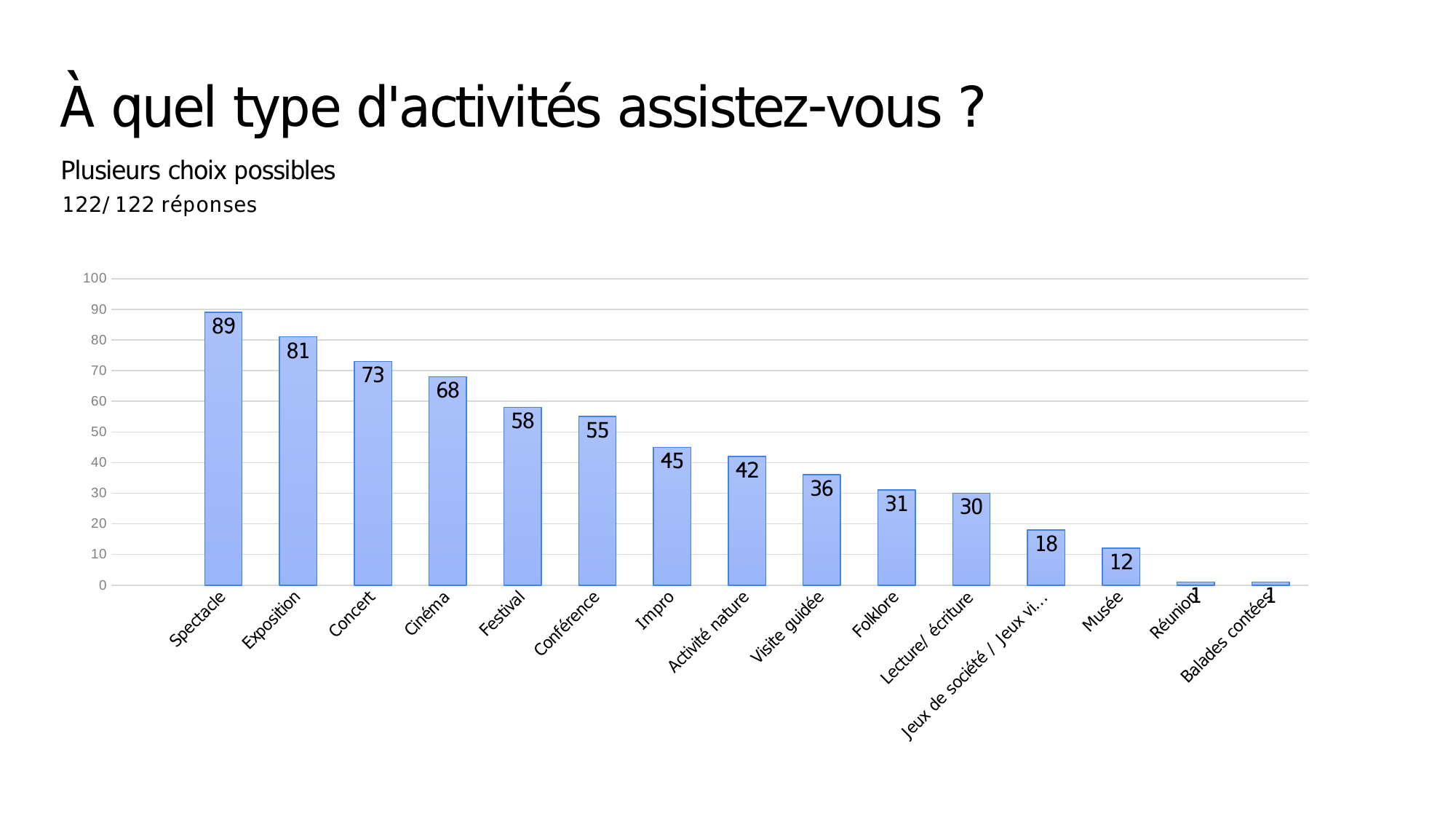

# À quel type d'activités assistez-vous ? Plusieurs choix possibles
122/122 réponses

### Chart

| Category | À quel type d'activités assistez-vous ? (plusieurs choix possibles) |
|---|---|
|  | None |
| Spectacle | 89.0 |
| Exposition | 81.0 |
| Concert | 73.0 |
| Cinéma | 68.0 |
| Festival | 58.0 |
| Conférence | 55.0 |
| Impro | 45.0 |
| Activité nature | 42.0 |
| Visite guidée | 36.0 |
| Folklore | 31.0 |
| Lecture/ écriture | 30.0 |
| Jeux de société / Jeux vidéos | 18.0 |
| Musée | 12.0 |
| Réunion | 1.0 |
| Balades contées | 1.0 |